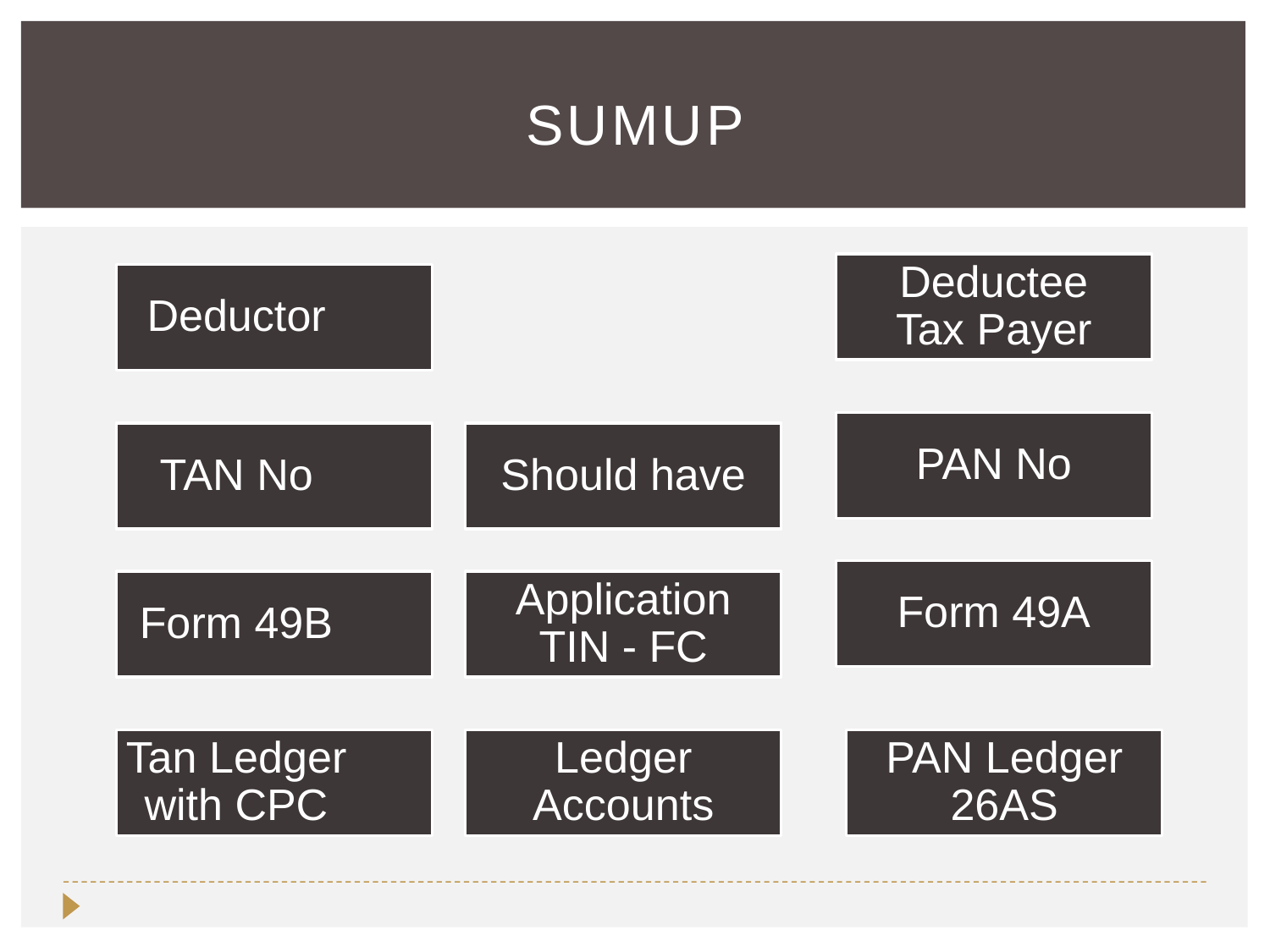

# sumup

Deductee
Tax Payer
Deductor

PAN No
TAN No

Should have

Form 49A
Form 49B

Application
TIN - FC
Tan Ledger
with CPC

Ledger
Accounts

PAN Ledger
26AS